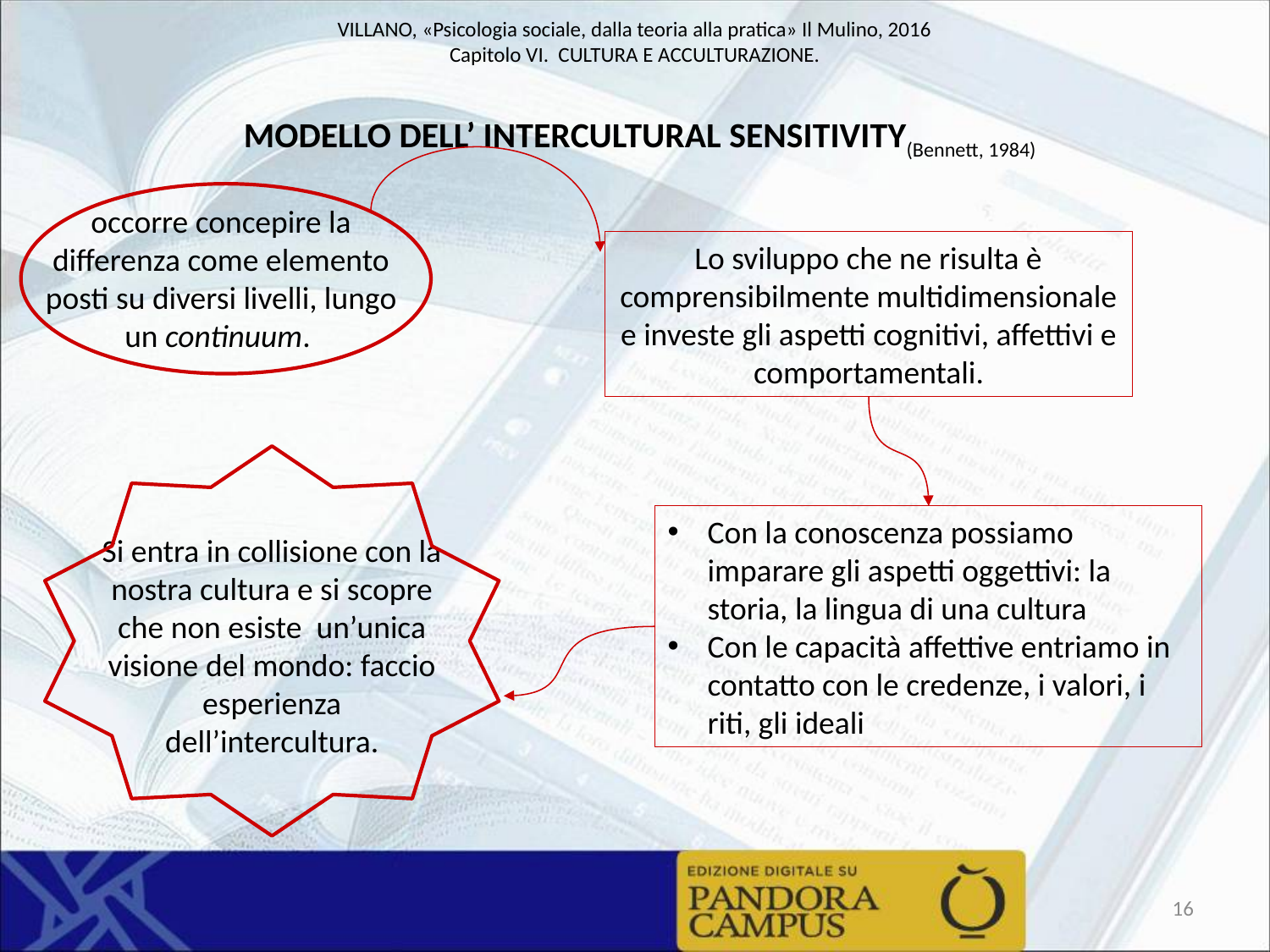

MODELLO DELL’ INTERCULTURAL SENSITIVITY(Bennett, 1984)

occorre concepire la differenza come elemento posti su diversi livelli, lungo un continuum.
Lo sviluppo che ne risulta è comprensibilmente multidimensionale e investe gli aspetti cognitivi, affettivi e comportamentali.

Con la conoscenza possiamo imparare gli aspetti oggettivi: la storia, la lingua di una cultura
Con le capacità affettive entriamo in contatto con le credenze, i valori, i riti, gli ideali
Si entra in collisione con la nostra cultura e si scopre che non esiste  un’unica visione del mondo: faccio esperienza dell’intercultura.
16